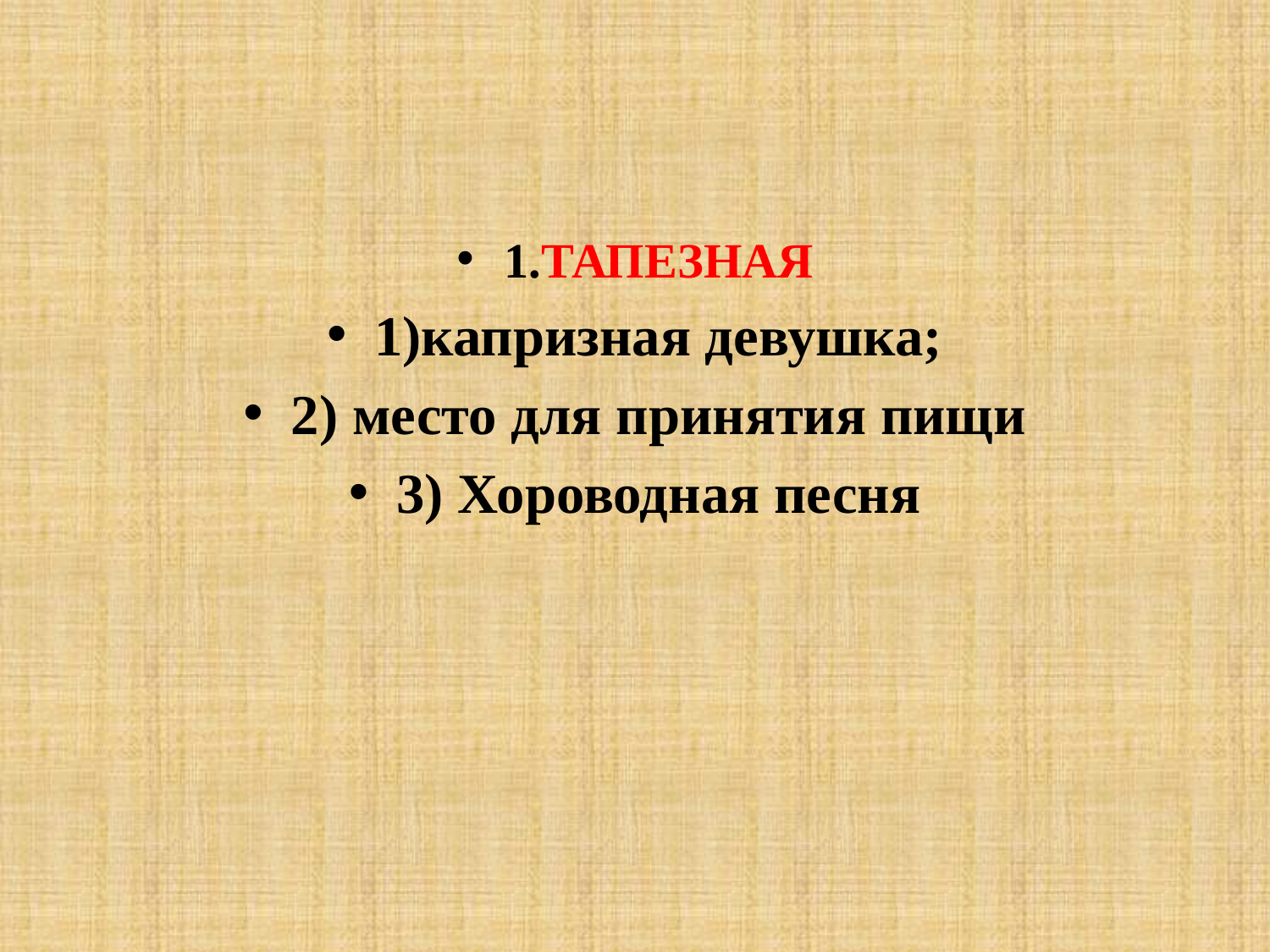

#
1.ТАПЕЗНАЯ
1)капризная девушка;
2) место для принятия пищи
3) Хороводная песня